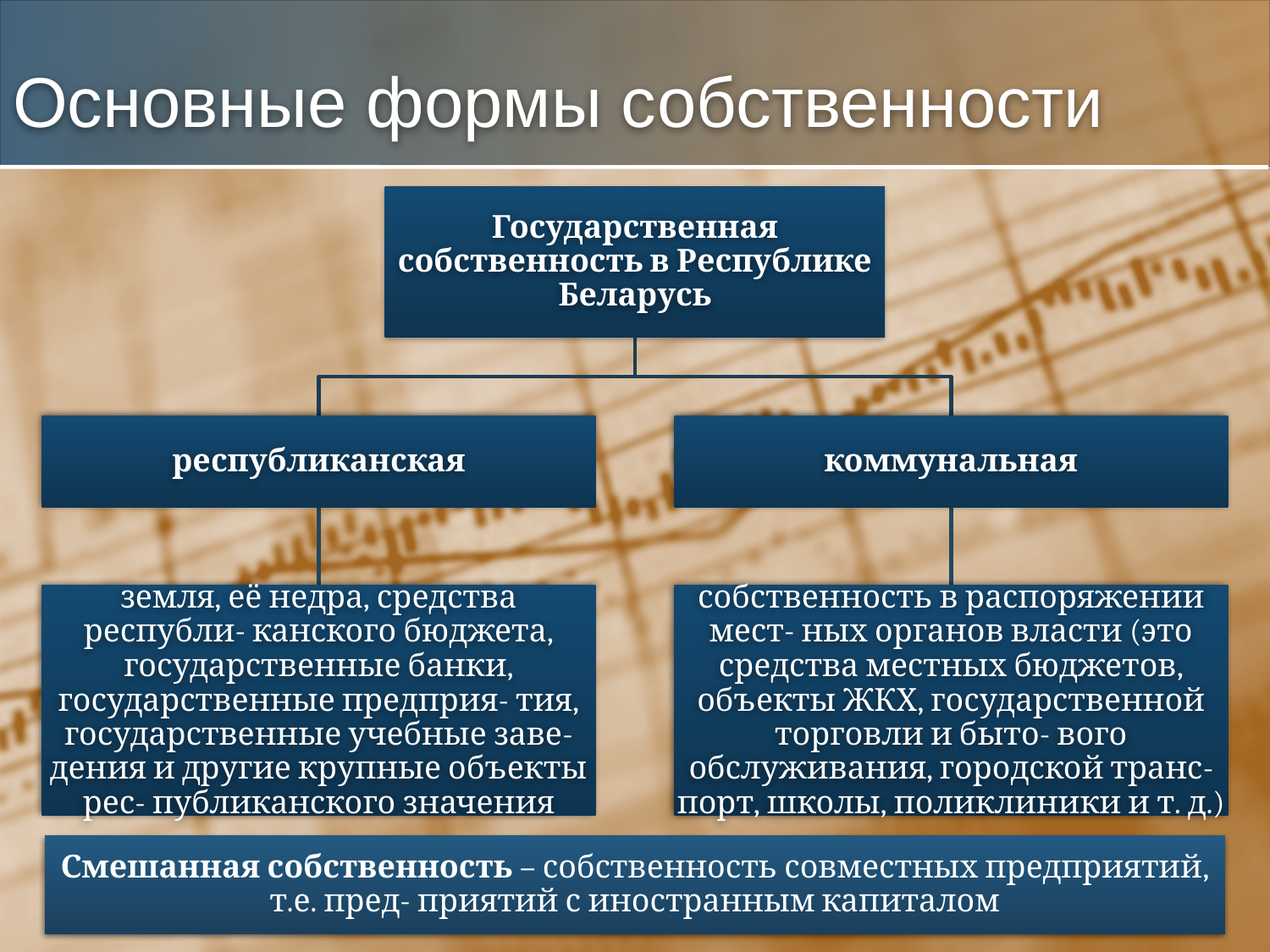

# Основные формы собственности

Государственная собственность в Республике Беларусь

республиканская

коммунальная

земля, её недра, средства республи- канского бюджета, государственные банки, государственные предприя- тия, государственные учебные заве- дения и другие крупные объекты рес- публиканского значения

собственность в распоряжении мест- ных органов власти (это средства местных бюджетов, объекты ЖКХ, государственной торговли и быто- вого обслуживания, городской транс- порт, школы, поликлиники и т. д.)

Смешанная собственность – собственность совместных предприятий, т.е. пред- приятий с иностранным капиталом